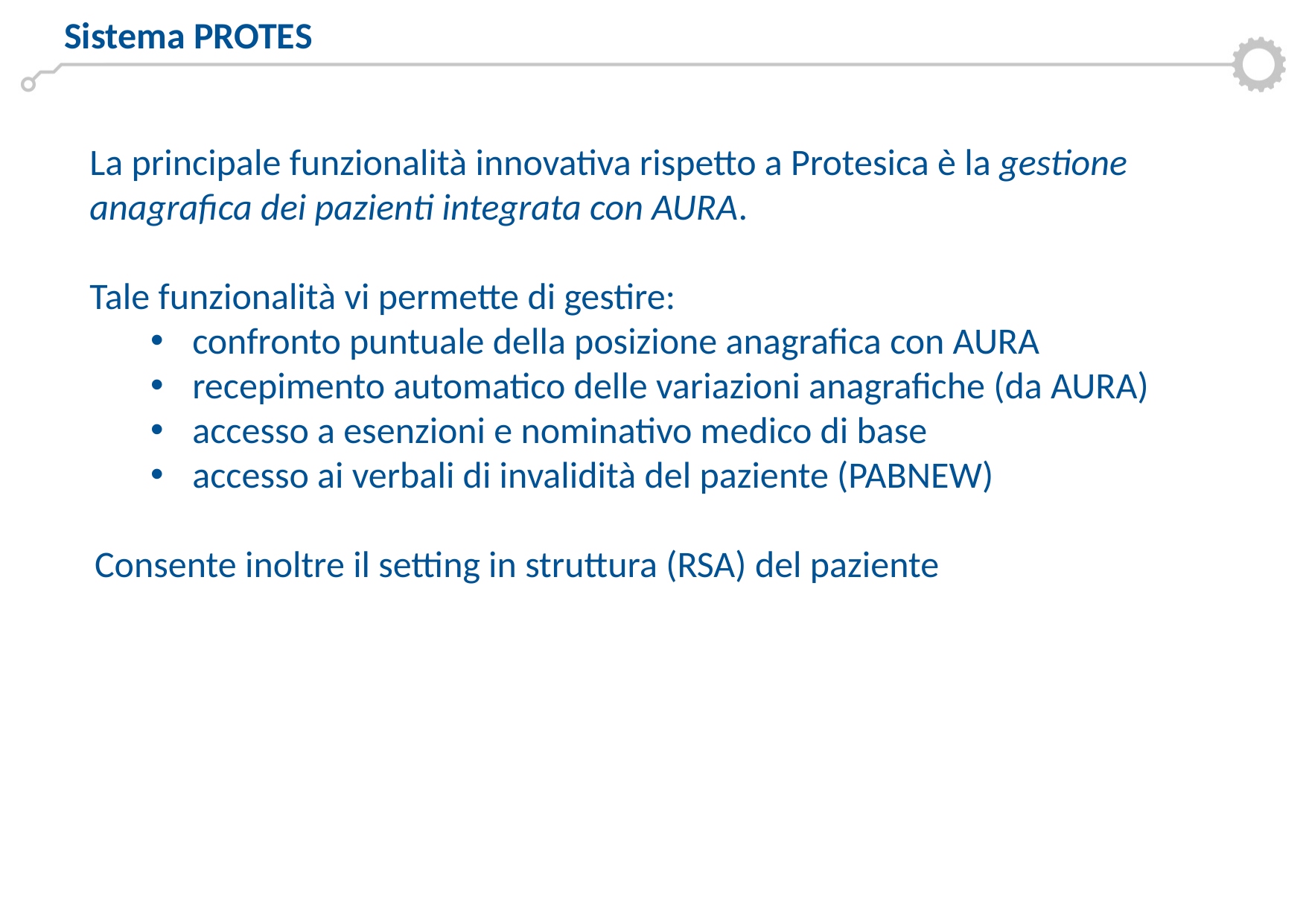

Sistema PROTES
La principale funzionalità innovativa rispetto a Protesica è la gestione anagrafica dei pazienti integrata con AURA.

Tale funzionalità vi permette di gestire:
confronto puntuale della posizione anagrafica con AURA
recepimento automatico delle variazioni anagrafiche (da AURA)
accesso a esenzioni e nominativo medico di base
accesso ai verbali di invalidità del paziente (PABNEW)

Consente inoltre il setting in struttura (RSA) del paziente